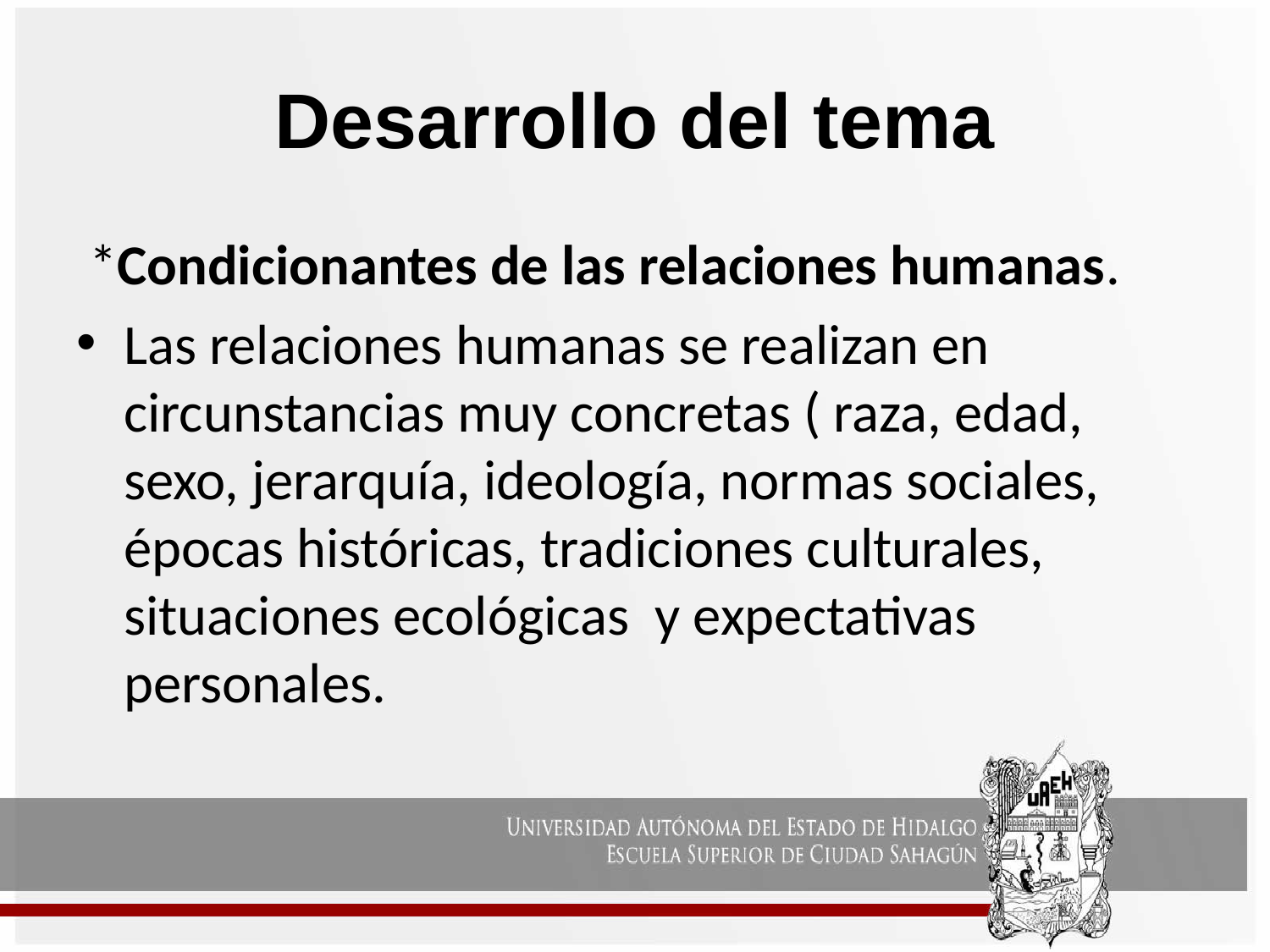

# Desarrollo del tema
 *Condicionantes de las relaciones humanas.
Las relaciones humanas se realizan en circunstancias muy concretas ( raza, edad, sexo, jerarquía, ideología, normas sociales, épocas históricas, tradiciones culturales, situaciones ecológicas  y expectativas personales.